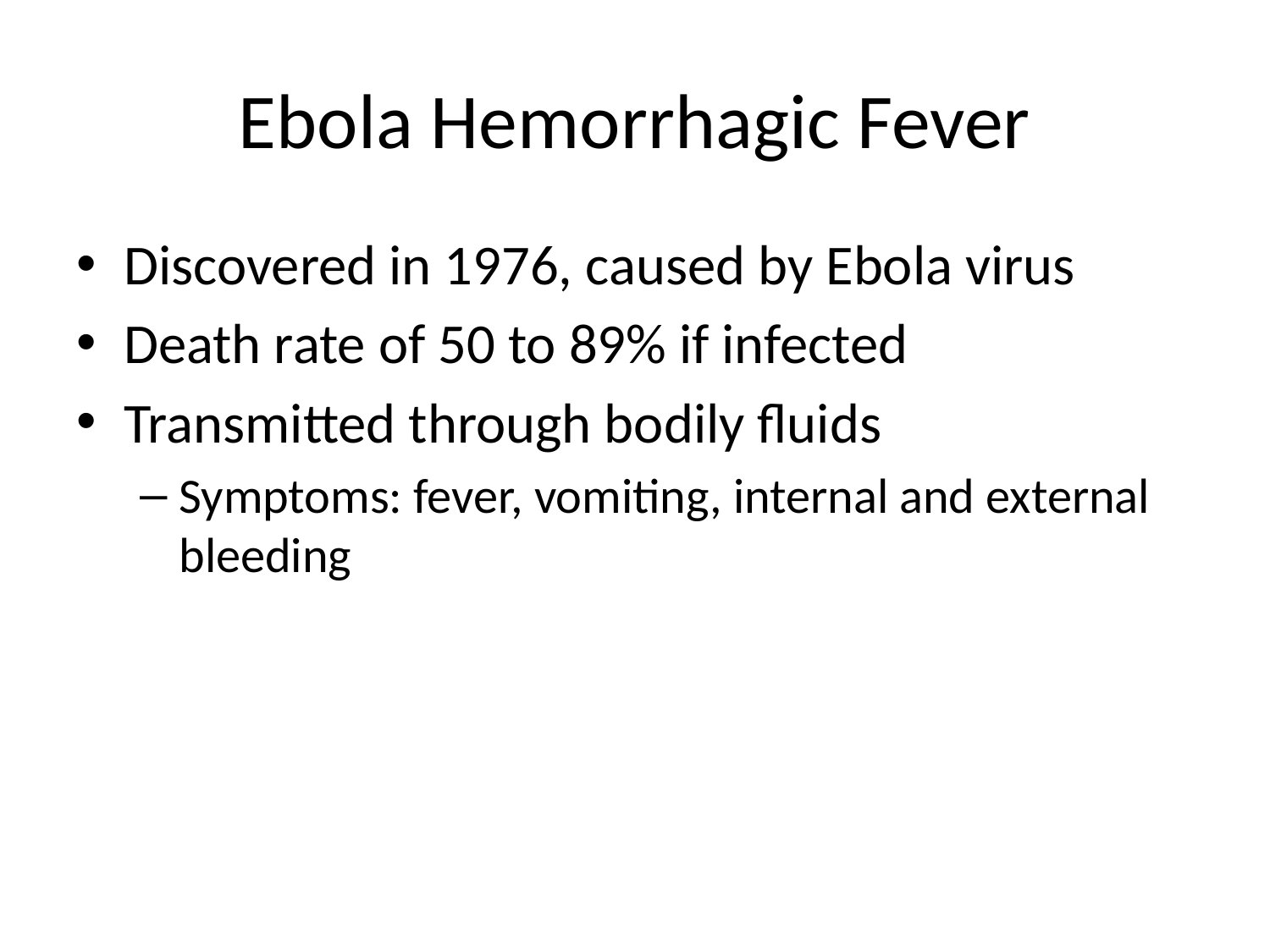

# Ebola Hemorrhagic Fever
Discovered in 1976, caused by Ebola virus
Death rate of 50 to 89% if infected
Transmitted through bodily fluids
Symptoms: fever, vomiting, internal and external bleeding